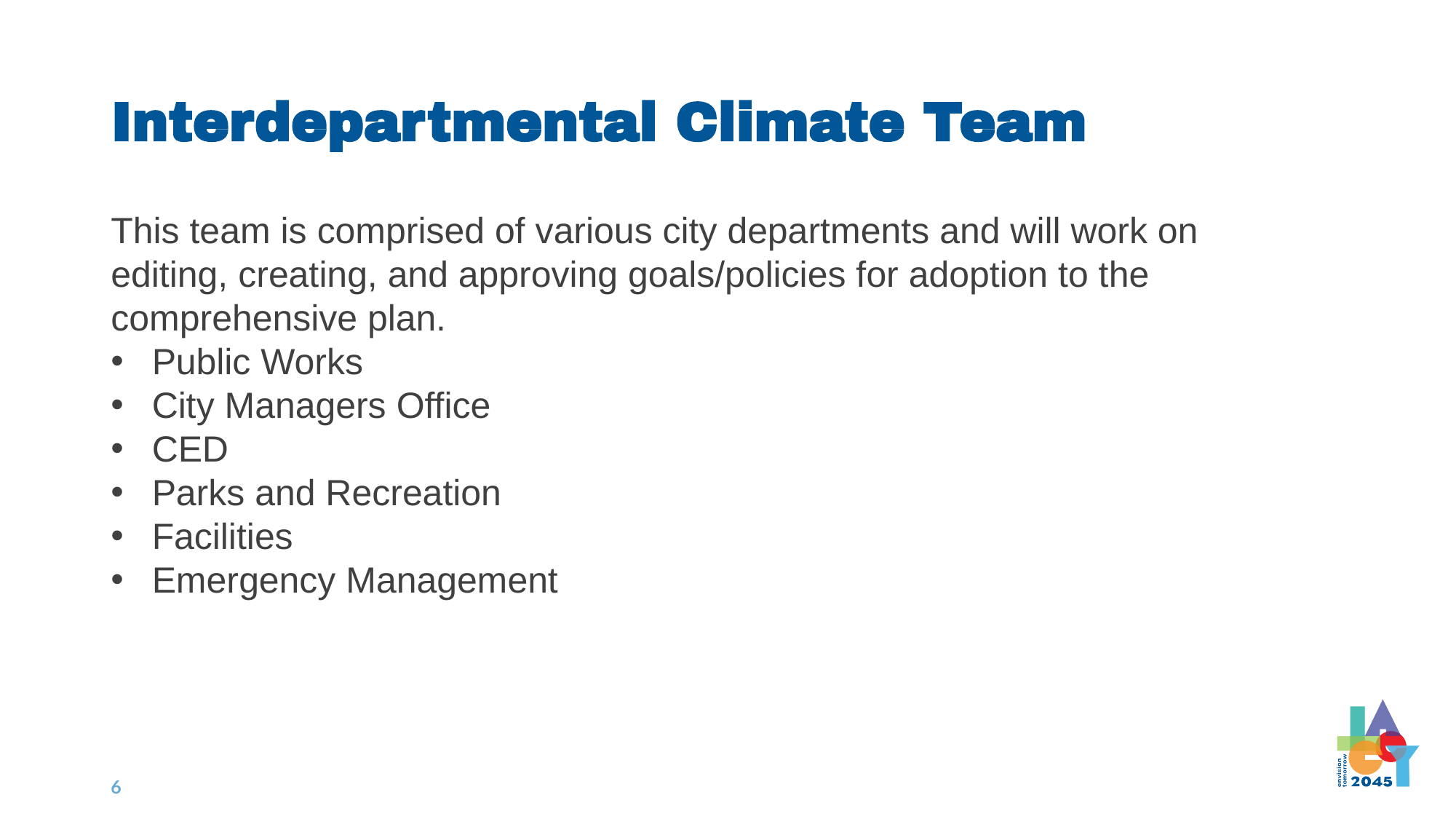

# Interdepartmental Climate Team
This team is comprised of various city departments and will work on editing, creating, and approving goals/policies for adoption to the comprehensive plan.
Public Works
City Managers Office
CED
Parks and Recreation
Facilities
Emergency Management
6